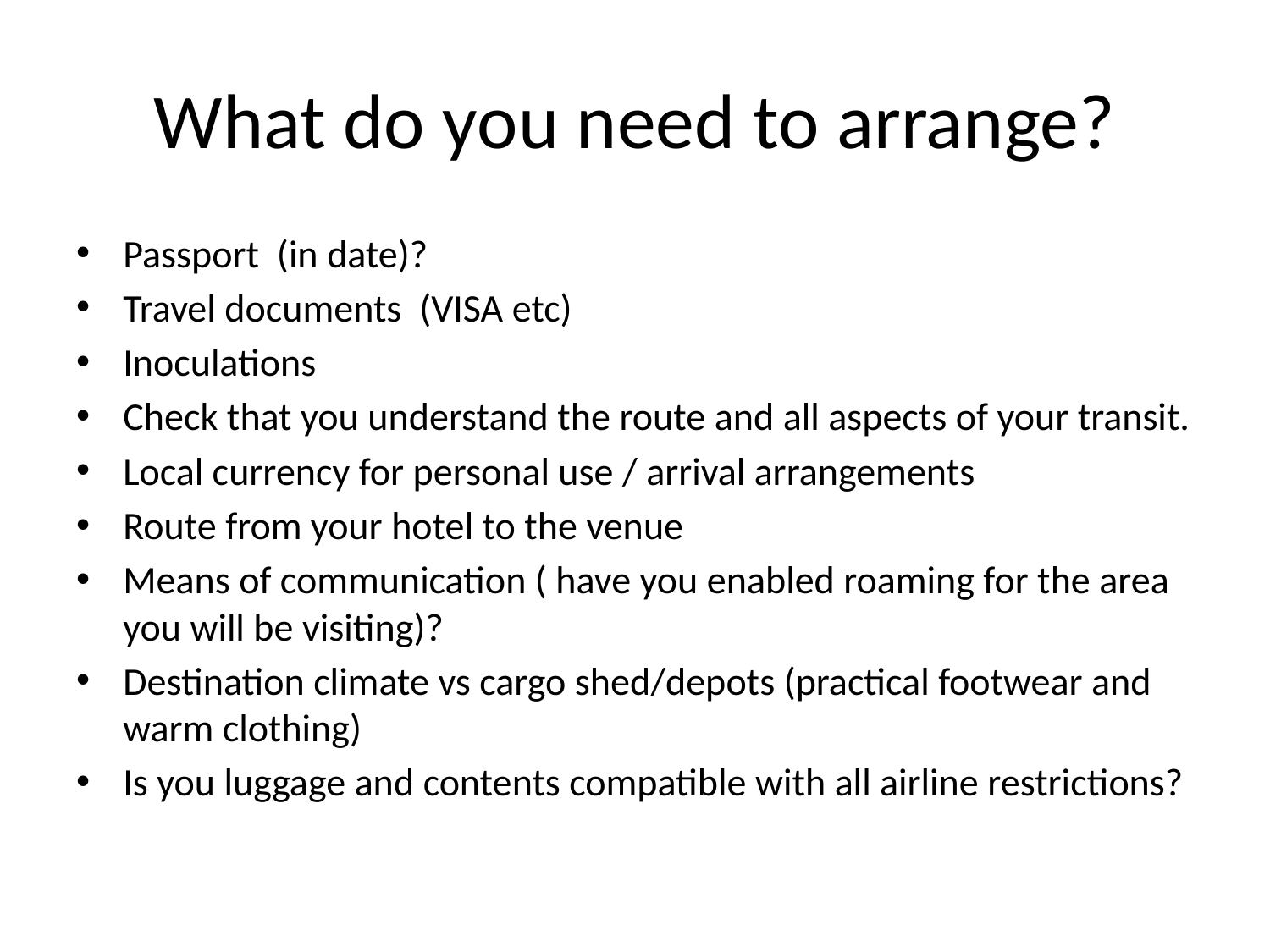

# What do you need to arrange?
Passport  (in date)?
Travel documents  (VISA etc)
Inoculations
Check that you understand the route and all aspects of your transit.
Local currency for personal use / arrival arrangements
Route from your hotel to the venue
Means of communication ( have you enabled roaming for the area you will be visiting)?
Destination climate vs cargo shed/depots (practical footwear and warm clothing)
Is you luggage and contents compatible with all airline restrictions?